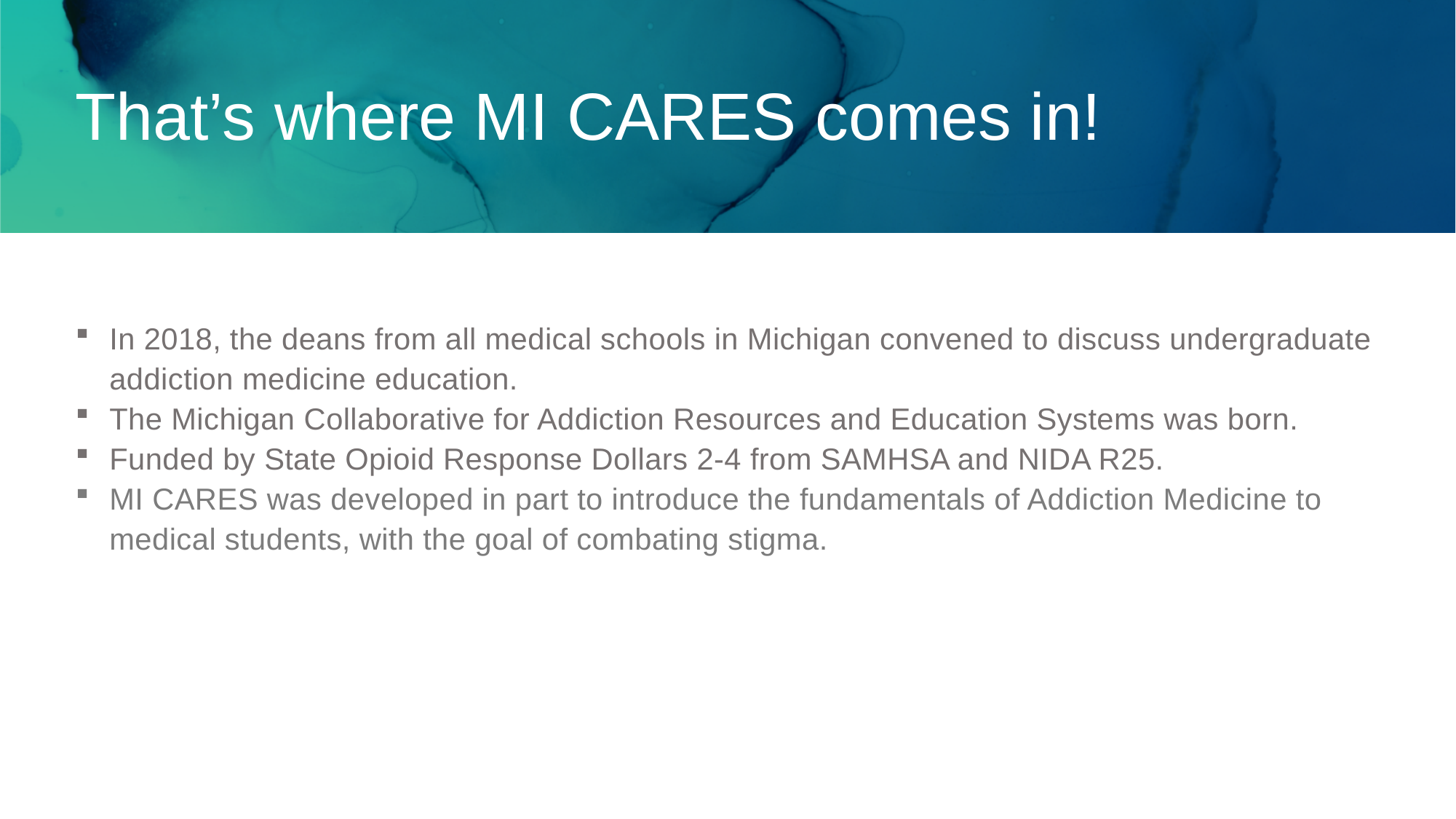

That’s where MI CARES comes in!
In 2018, the deans from all medical schools in Michigan convened to discuss undergraduate addiction medicine education.
The Michigan Collaborative for Addiction Resources and Education Systems was born.
Funded by State Opioid Response Dollars 2-4 from SAMHSA and NIDA R25.
MI CARES was developed in part to introduce the fundamentals of Addiction Medicine to medical students, with the goal of combating stigma.